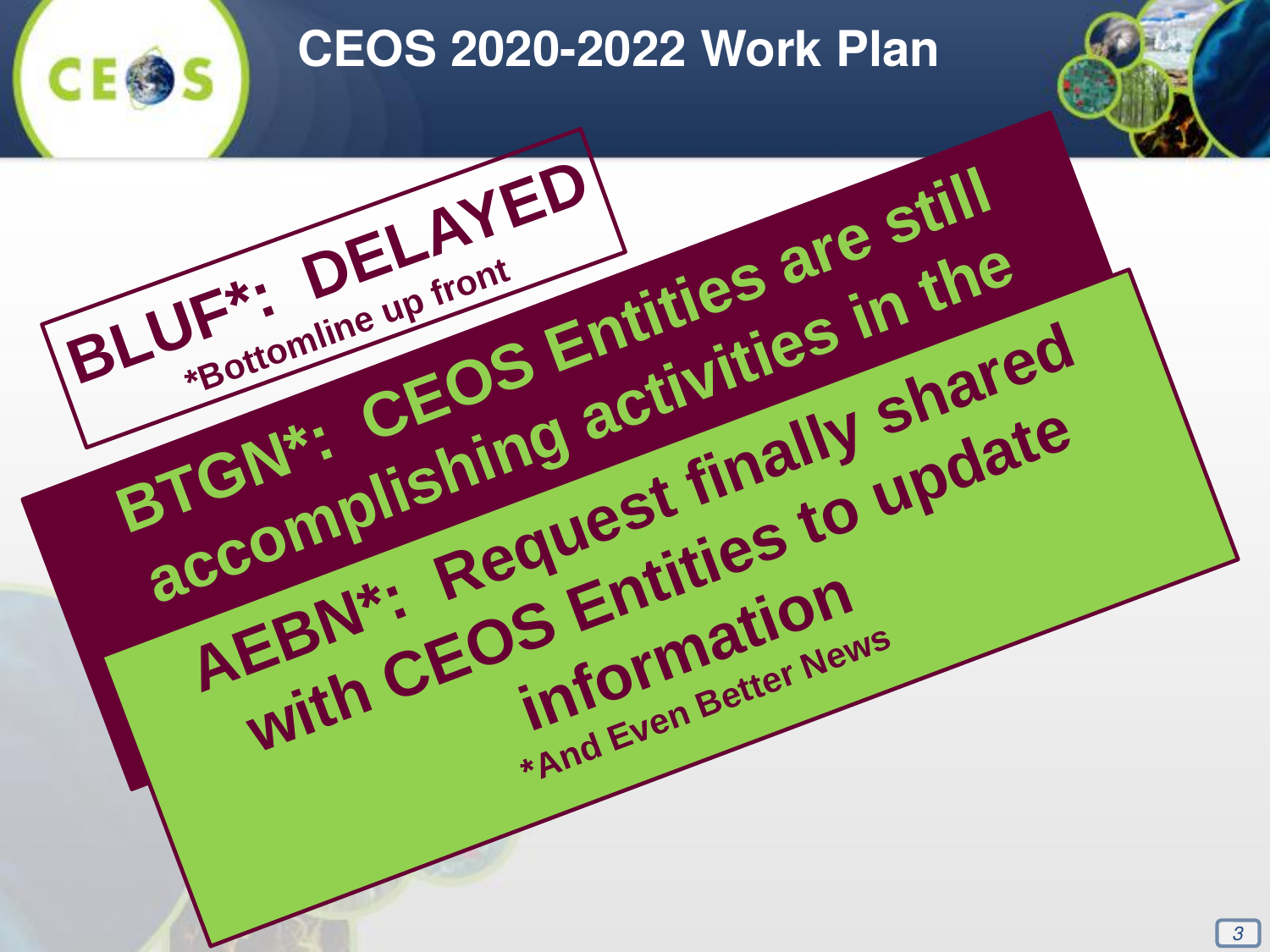

CEOS 2020-2022 Work Plan
BLUF*:  DELAYED
*Bottomline up front
BTGN*:  CEOS Entities are still accomplishing activities in the absence of a physical Work Plan
*But the Good News
AEBN*:  Request finally shared with CEOS Entities to update information
*And Even Better News
3